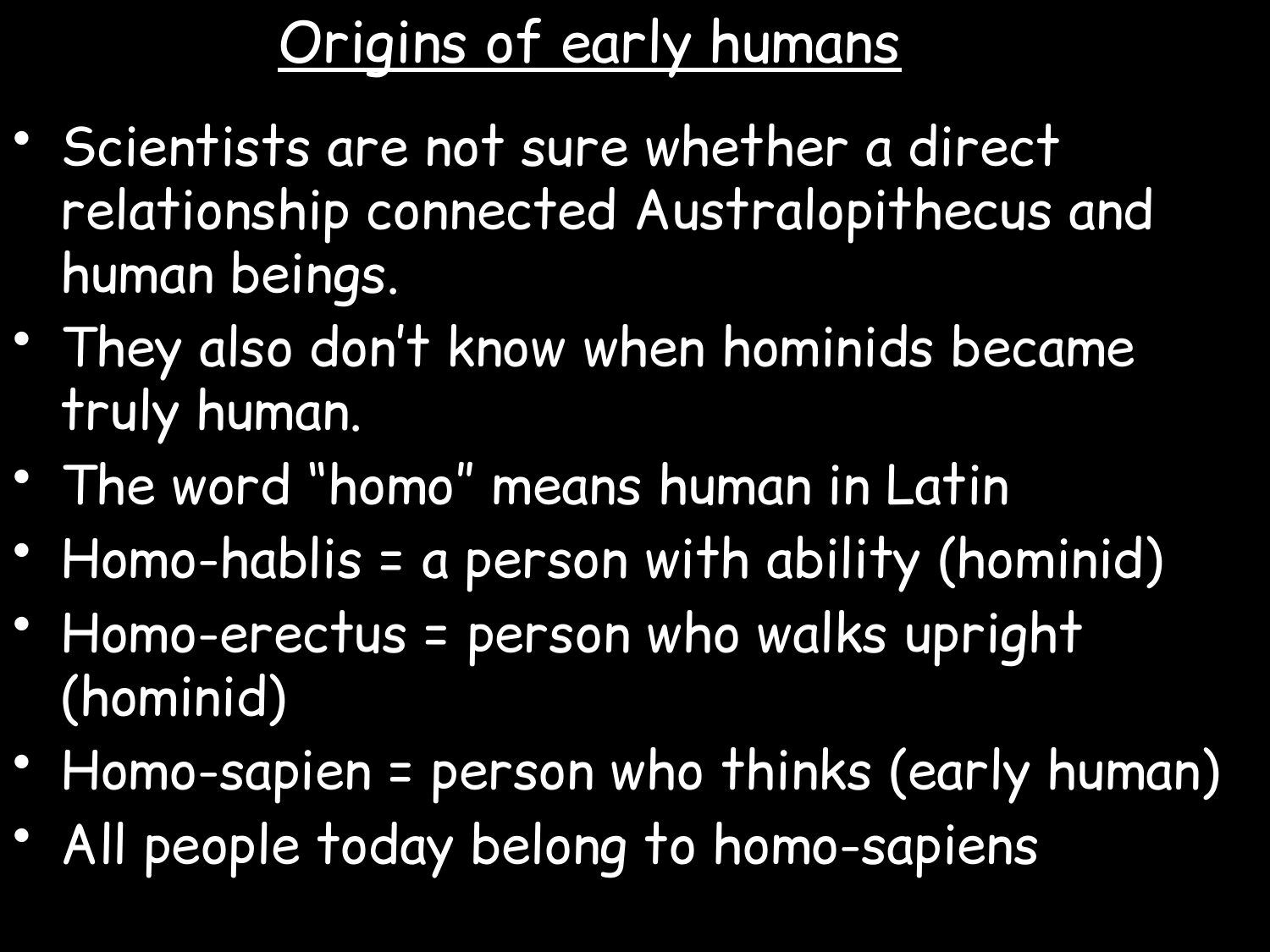

Origins of early humans
# Scientists are not sure whether a direct relationship connected Australopithecus and human beings.
They also don’t know when hominids became truly human.
The word “homo” means human in Latin
Homo-hablis = a person with ability (hominid)
Homo-erectus = person who walks upright (hominid)
Homo-sapien = person who thinks (early human)
All people today belong to homo-sapiens